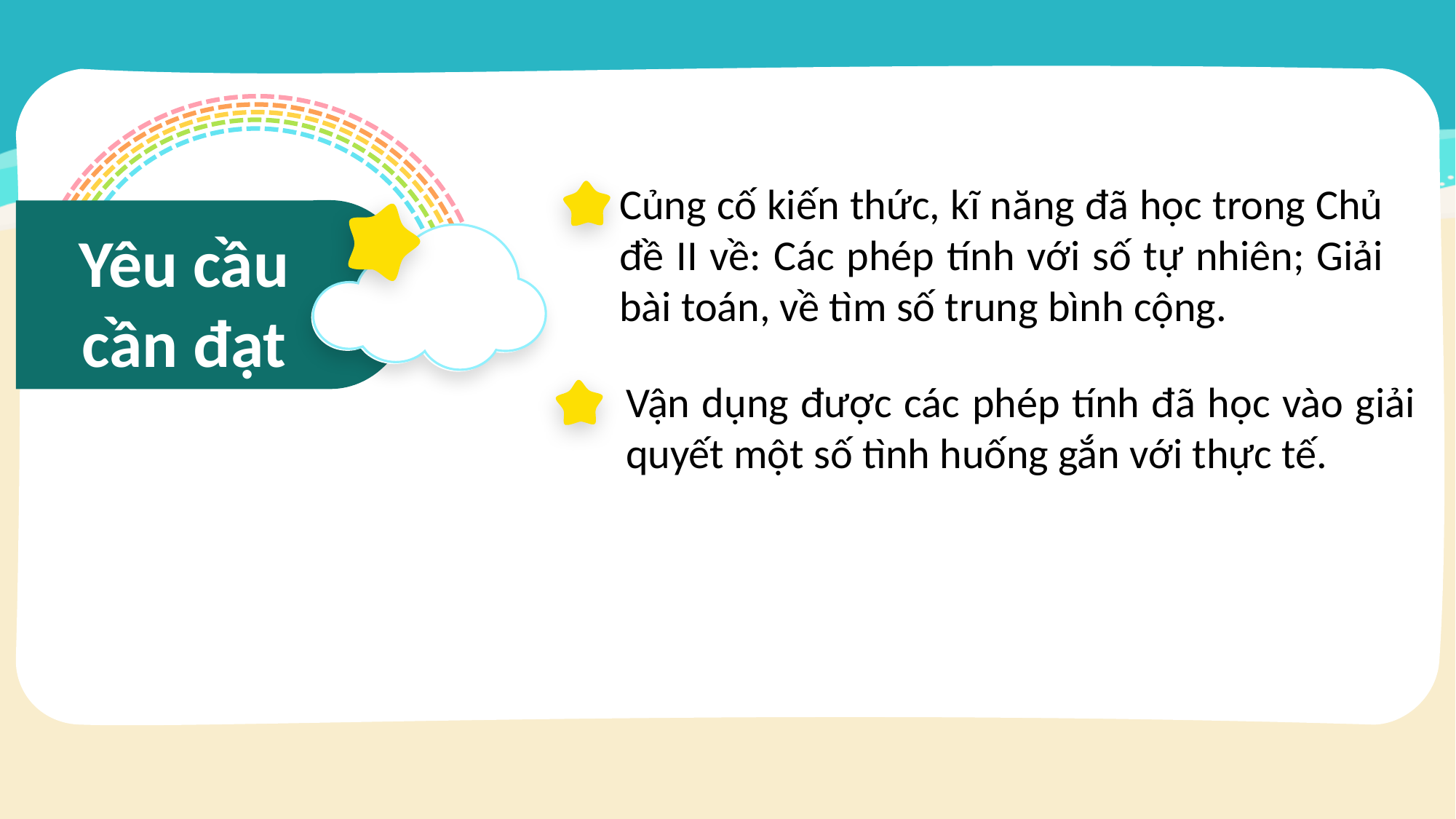

Củng cố kiến thức, kĩ năng đã học trong Chủ đề II về: Các phép tính với số tự nhiên; Giải bài toán, về tìm số trung bình cộng.

Yêu cầu cần đạt

Vận dụng được các phép tính đã học vào giải quyết một số tình huống gắn với thực tế.